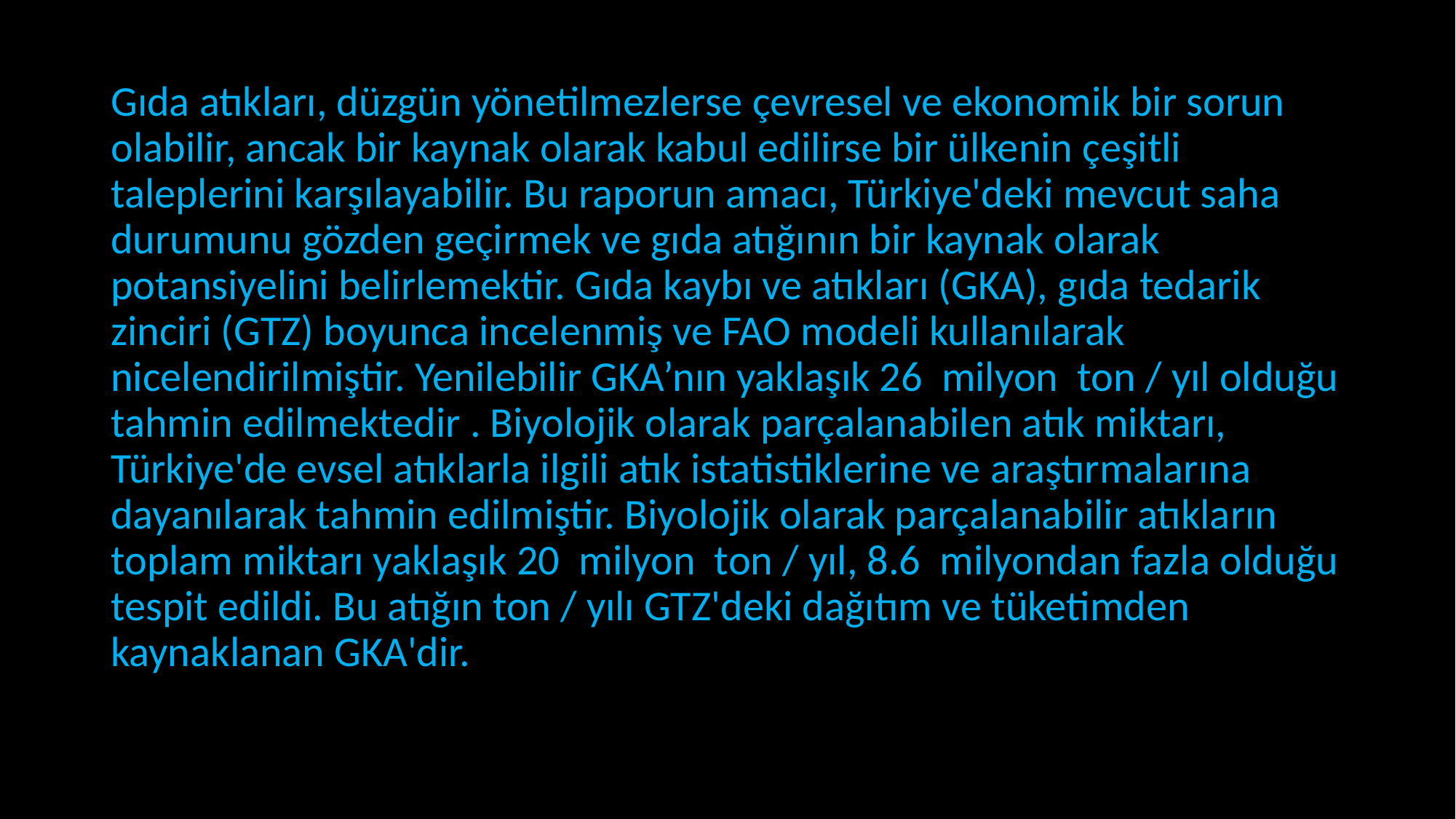

Gıda atıkları, düzgün yönetilmezlerse çevresel ve ekonomik bir sorun olabilir, ancak bir kaynak olarak kabul edilirse bir ülkenin çeşitli taleplerini karşılayabilir. Bu raporun amacı, Türkiye'deki mevcut saha durumunu gözden geçirmek ve gıda atığının bir kaynak olarak potansiyelini belirlemektir. Gıda kaybı ve atıkları (GKA), gıda tedarik zinciri (GTZ) boyunca incelenmiş ve FAO modeli kullanılarak nicelendirilmiştir. Yenilebilir GKA’nın yaklaşık 26  milyon  ton / yıl olduğu tahmin edilmektedir . Biyolojik olarak parçalanabilen atık miktarı, Türkiye'de evsel atıklarla ilgili atık istatistiklerine ve araştırmalarına dayanılarak tahmin edilmiştir. Biyolojik olarak parçalanabilir atıkların toplam miktarı yaklaşık 20  milyon  ton / yıl, 8.6  milyondan fazla olduğu tespit edildi. Bu atığın ton / yılı GTZ'deki dağıtım ve tüketimden kaynaklanan GKA'dir.